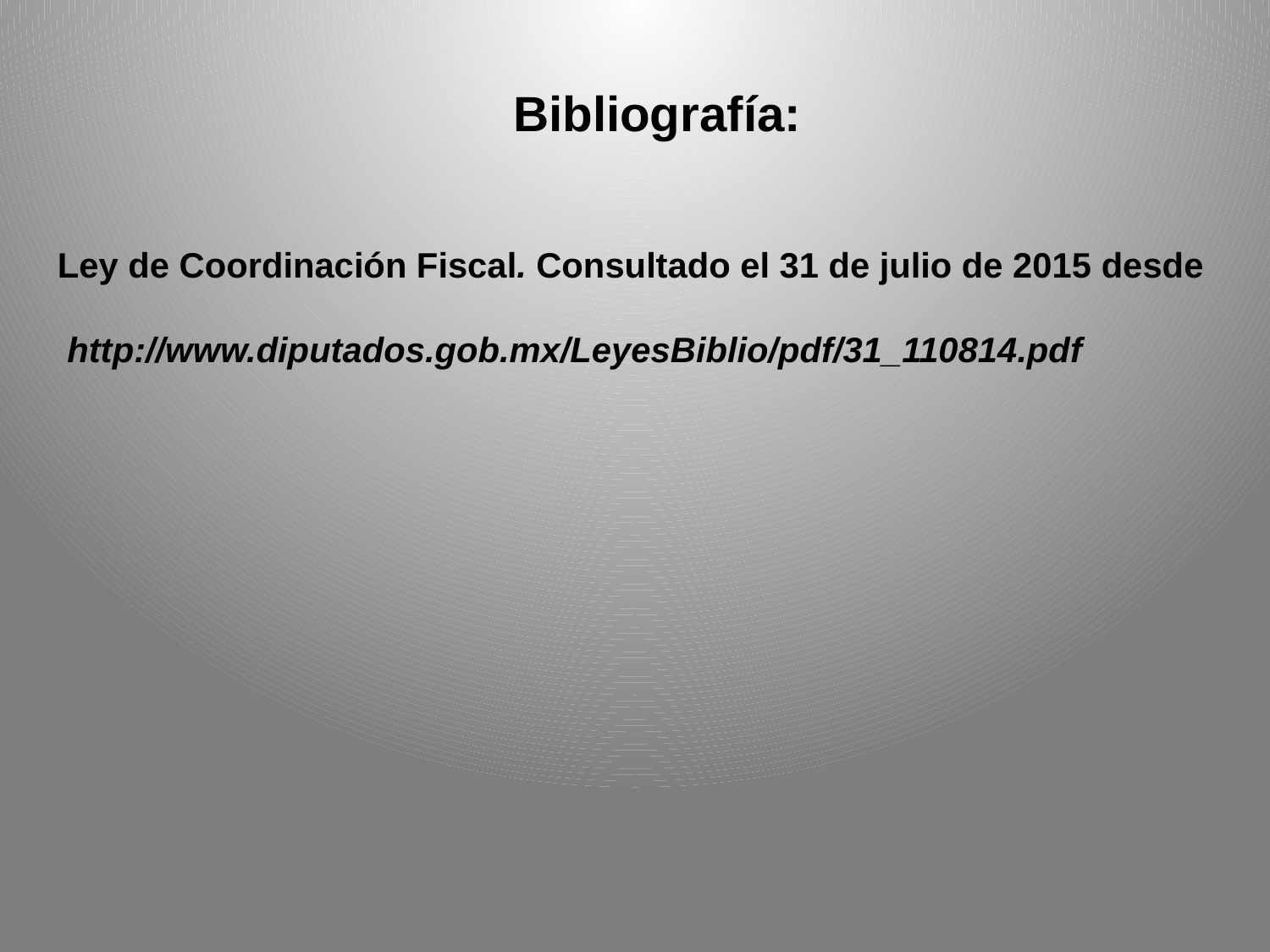

Bibliografía:

Ley de Coordinación Fiscal. Consultado el 31 de julio de 2015 desde

 http://www.diputados.gob.mx/LeyesBiblio/pdf/31_110814.pdf